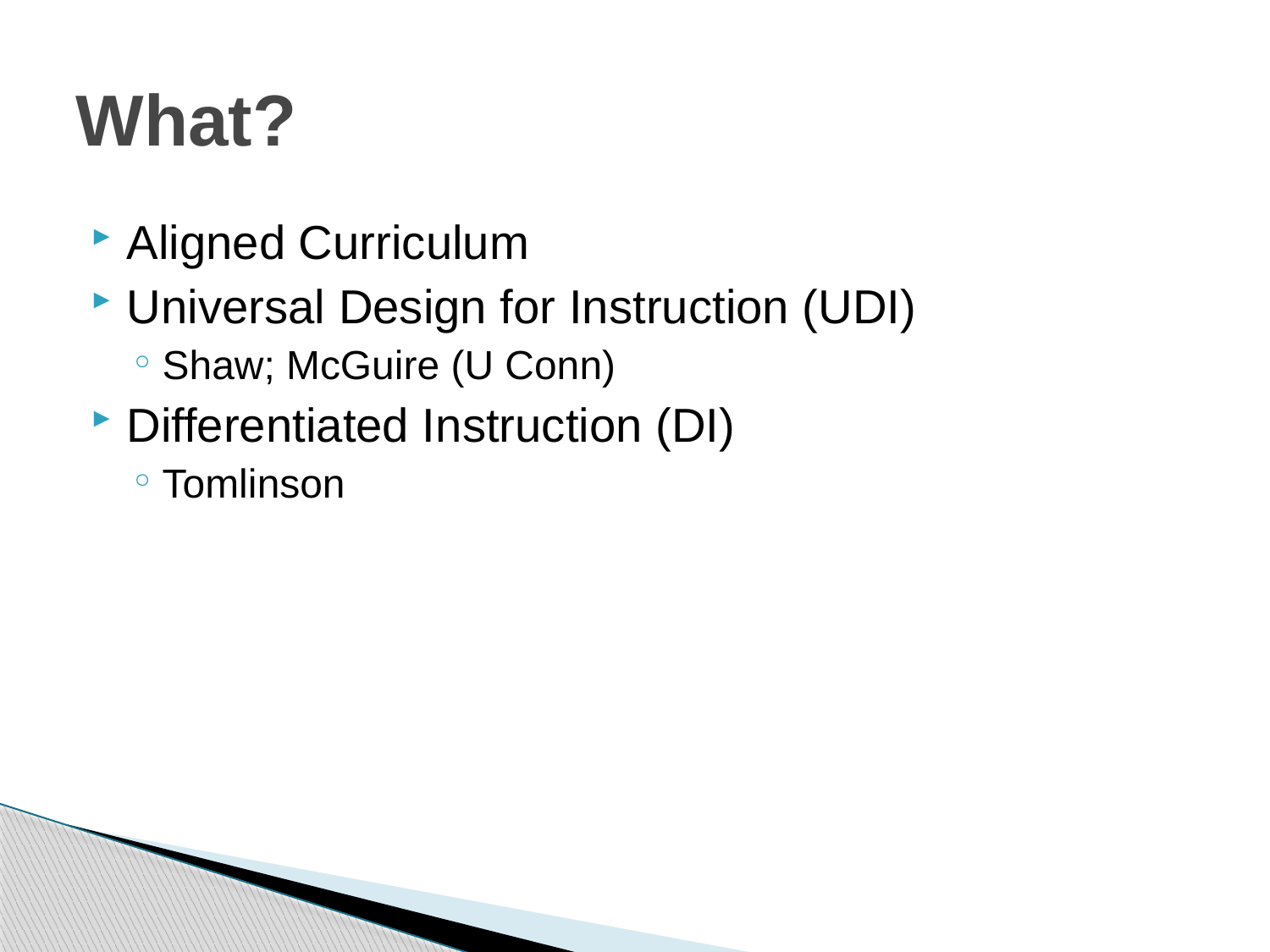

# What?
Aligned Curriculum
Universal Design for Instruction (UDI)
Shaw; McGuire (U Conn)
Differentiated Instruction (DI)
Tomlinson